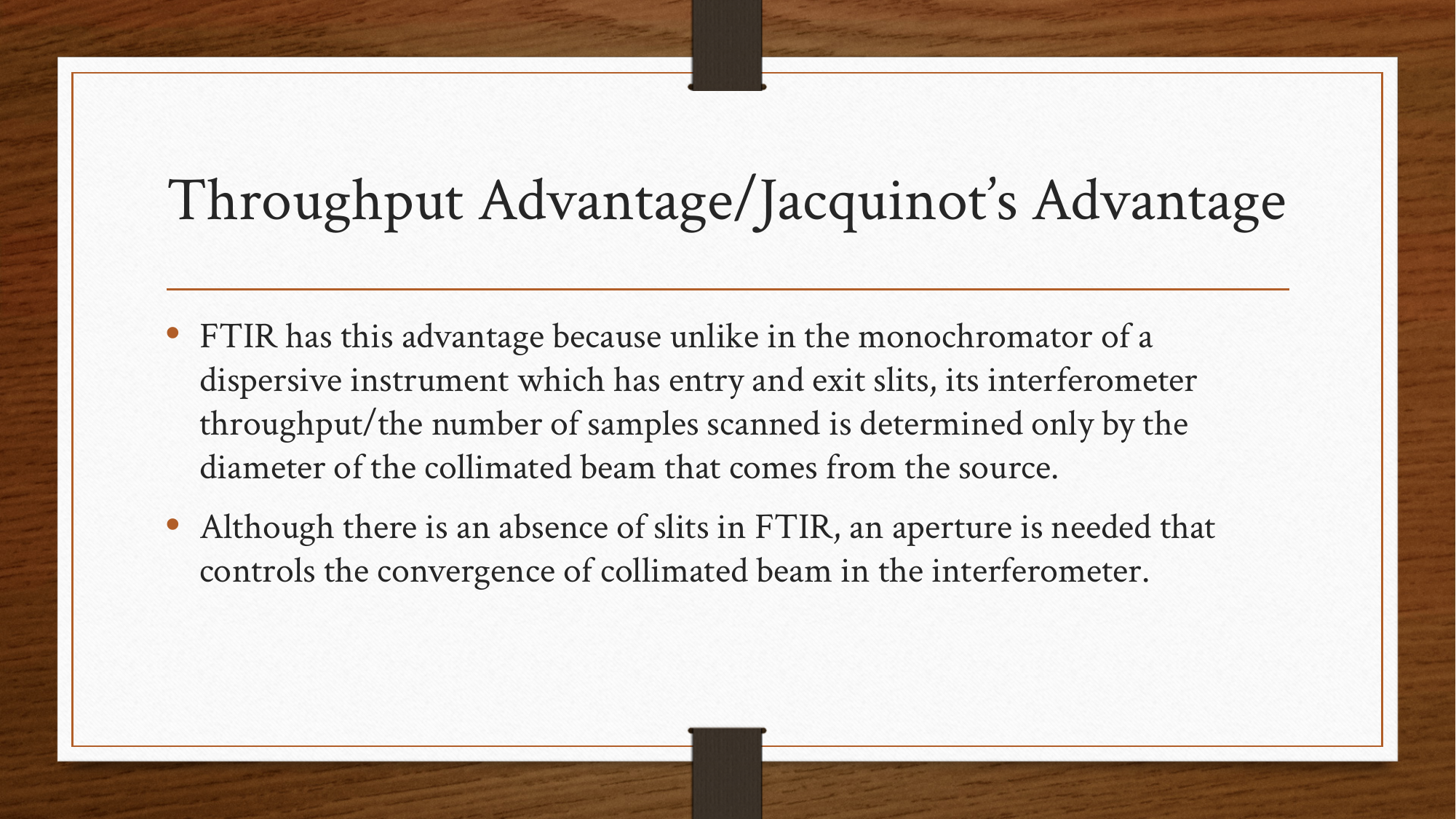

# Throughput Advantage/Jacquinot’s Advantage
FTIR has this advantage because unlike in the monochromator of a dispersive instrument which has entry and exit slits, its interferometer throughput/the number of samples scanned is determined only by the diameter of the collimated beam that comes from the source.
Although there is an absence of slits in FTIR, an aperture is needed that controls the convergence of collimated beam in the interferometer.